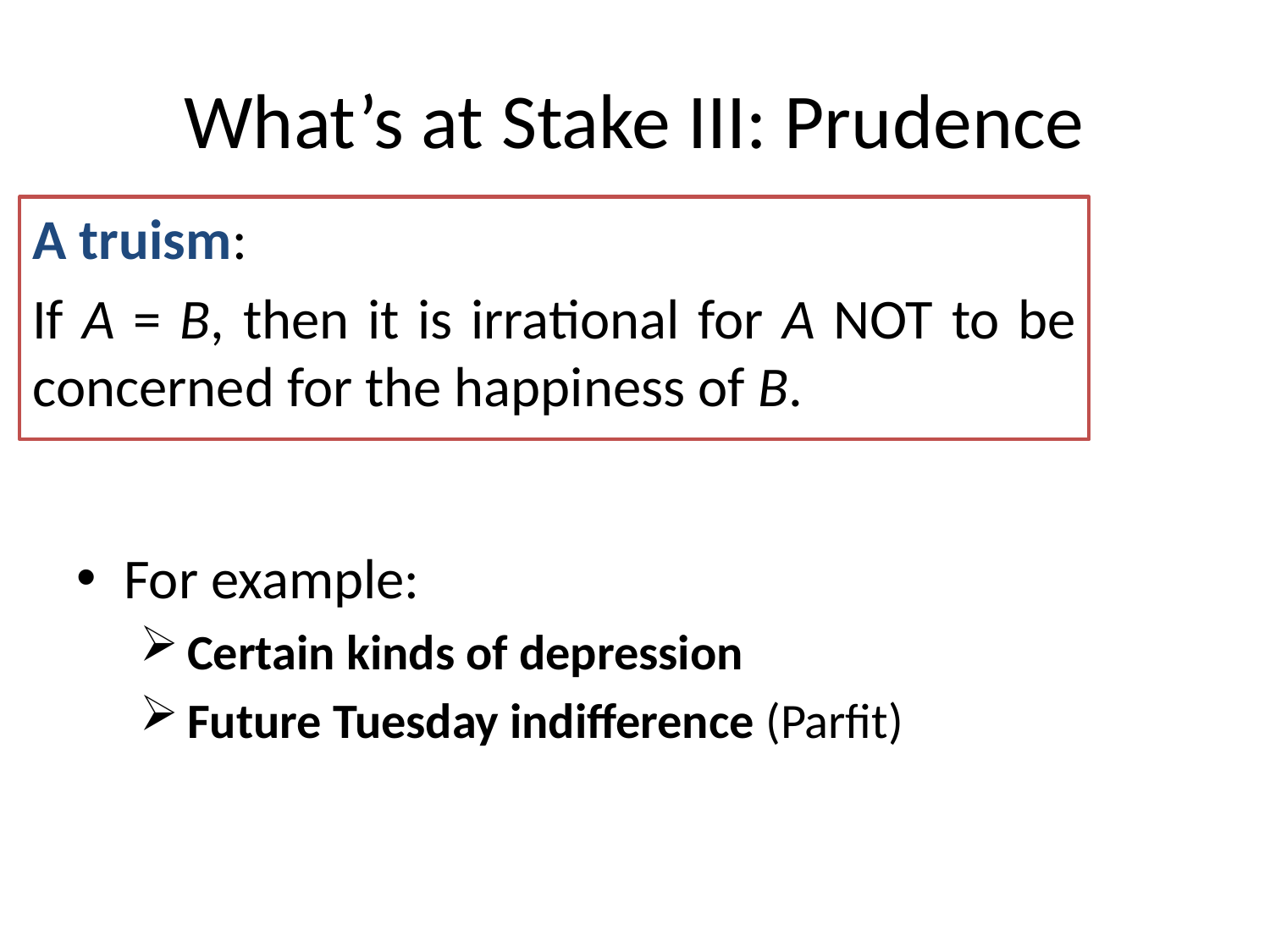

# What’s at Stake III: Prudence
A truism:
If A = B, then it is irrational for A NOT to be concerned for the happiness of B.
For example:
Certain kinds of depression
Future Tuesday indifference (Parfit)